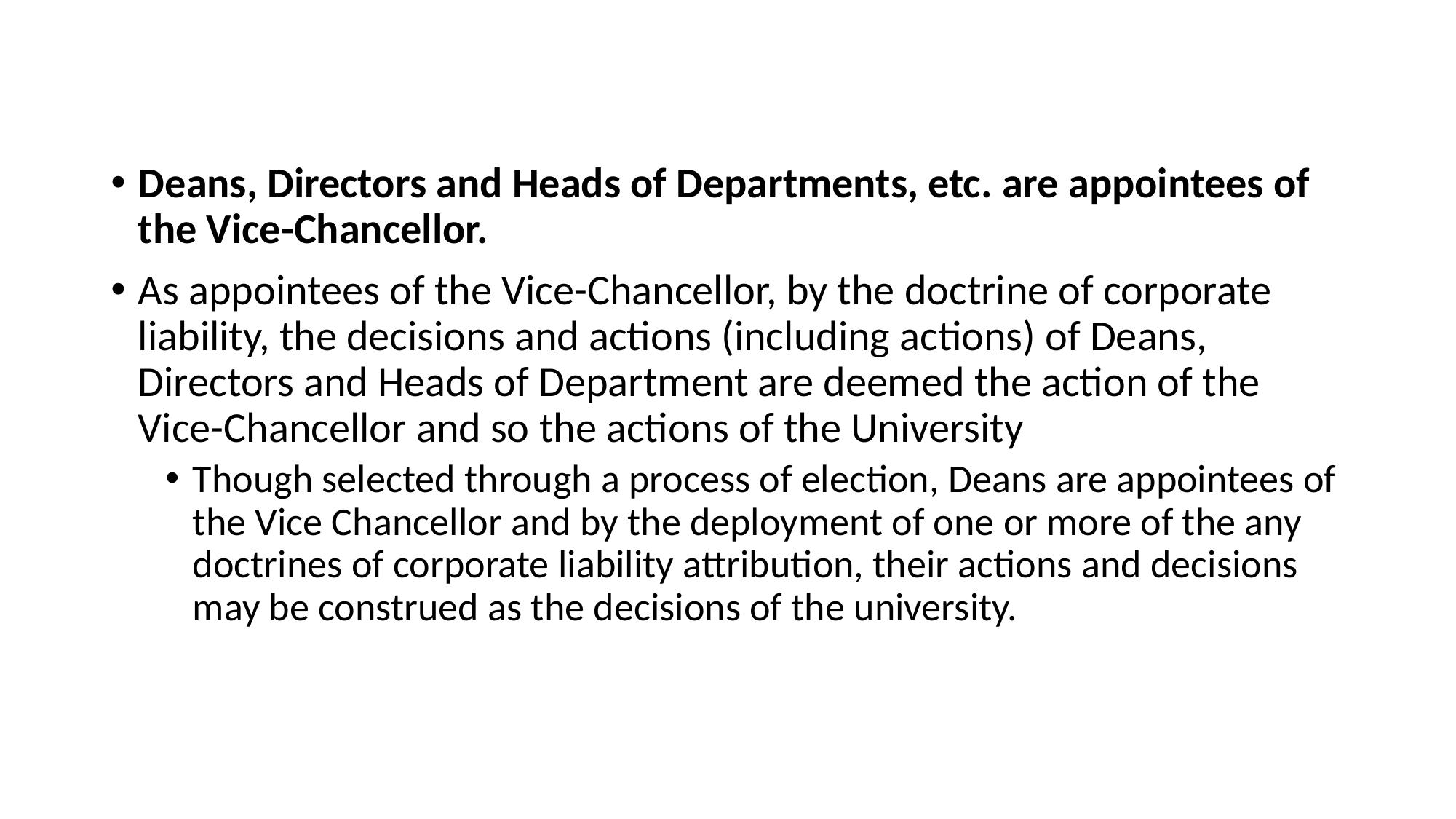

#
Deans, Directors and Heads of Departments, etc. are appointees of the Vice-Chancellor.
As appointees of the Vice-Chancellor, by the doctrine of corporate liability, the decisions and actions (including actions) of Deans, Directors and Heads of Department are deemed the action of the Vice-Chancellor and so the actions of the University
Though selected through a process of election, Deans are appointees of the Vice Chancellor and by the deployment of one or more of the any doctrines of corporate liability attribution, their actions and decisions may be construed as the decisions of the university.